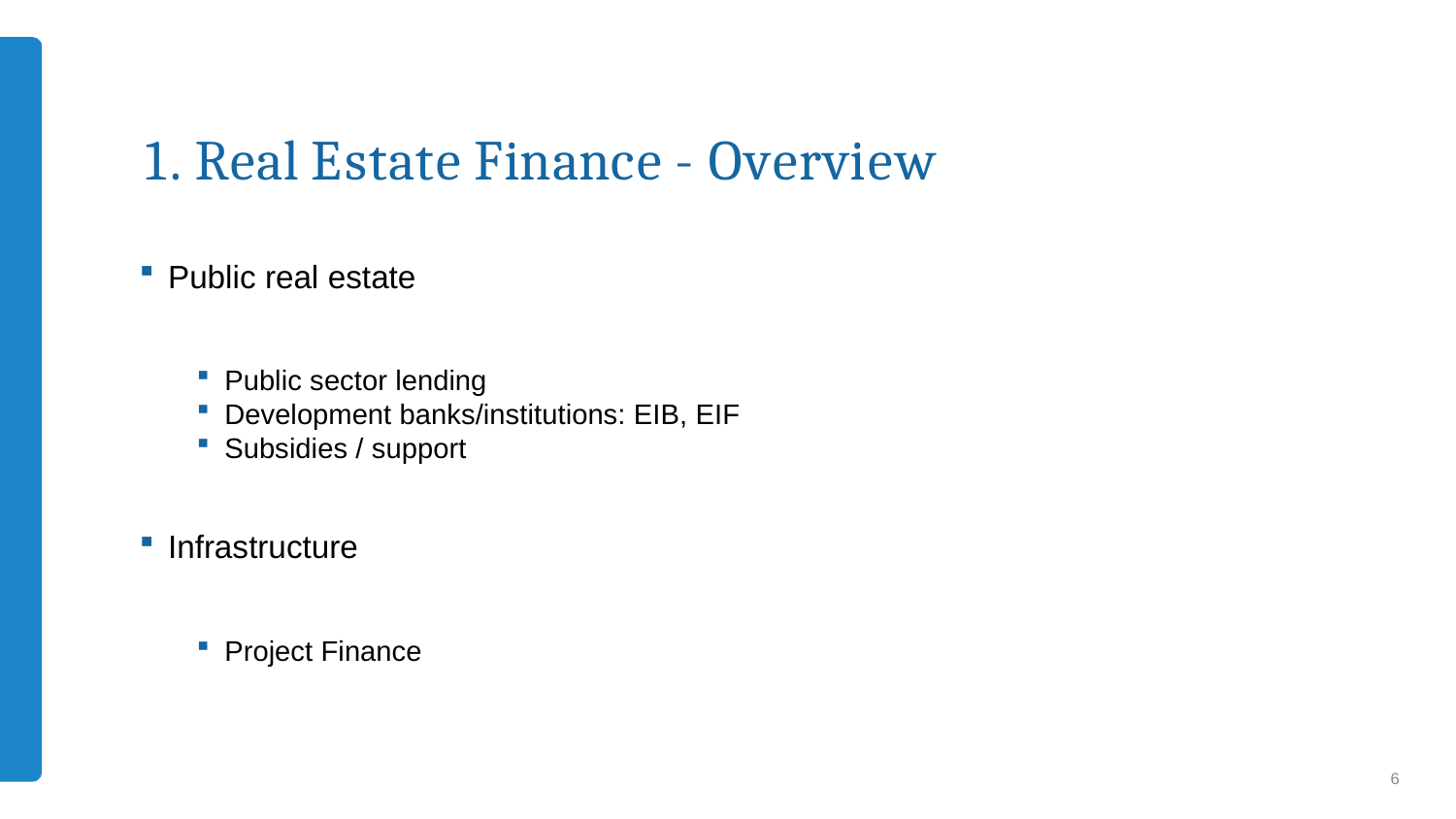

# 1. Real Estate Finance - Overview

Public real estate

Public sector lending
Development banks/institutions: EIB, EIF
Subsidies / support

Infrastructure

Project Finance

6